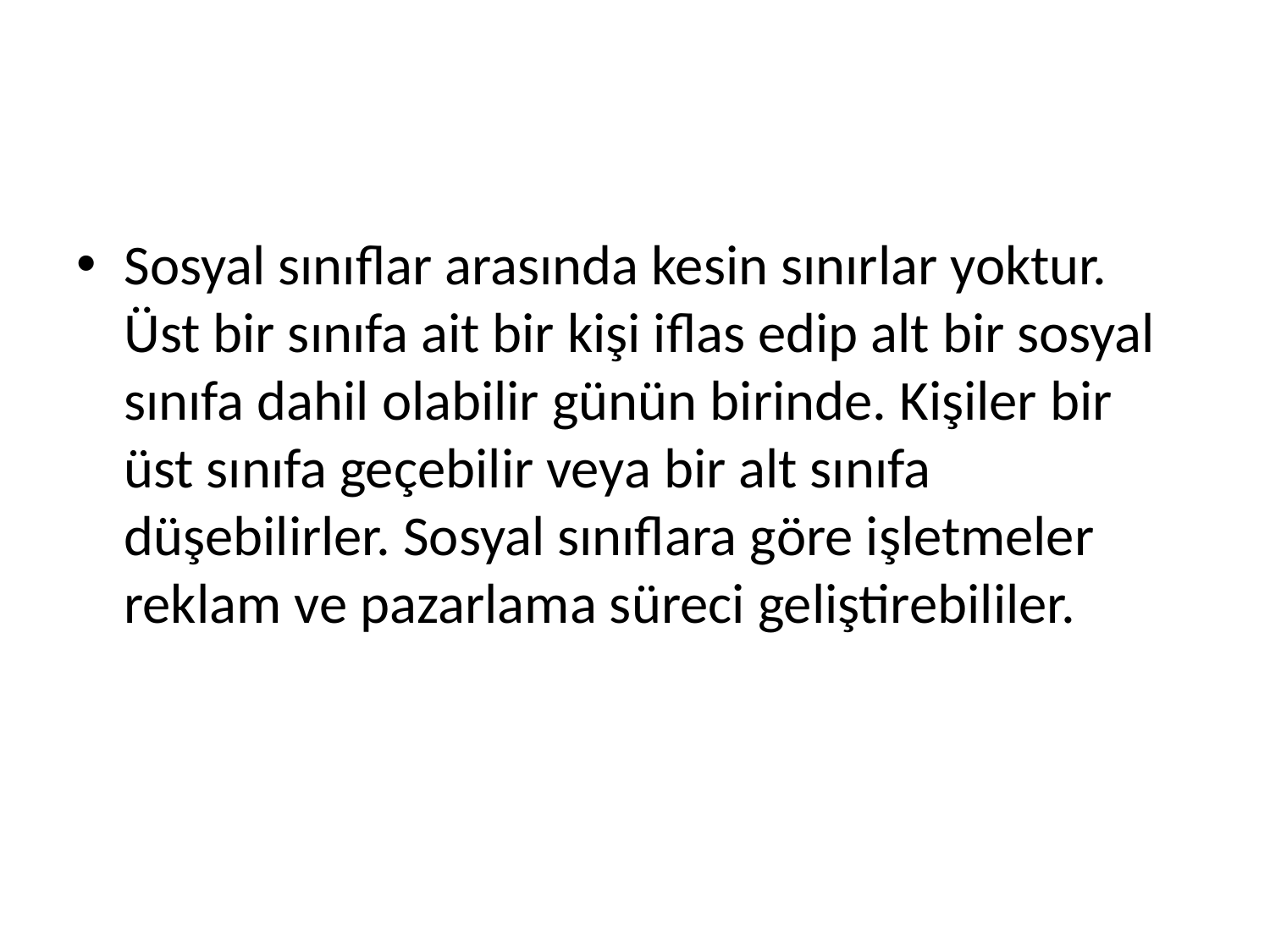

#
Sosyal sınıflar arasında kesin sınırlar yoktur. Üst bir sınıfa ait bir kişi iflas edip alt bir sosyal sınıfa dahil olabilir günün birinde. Kişiler bir üst sınıfa geçebilir veya bir alt sınıfa düşebilirler. Sosyal sınıflara göre işletmeler reklam ve pazarlama süreci geliştirebililer.